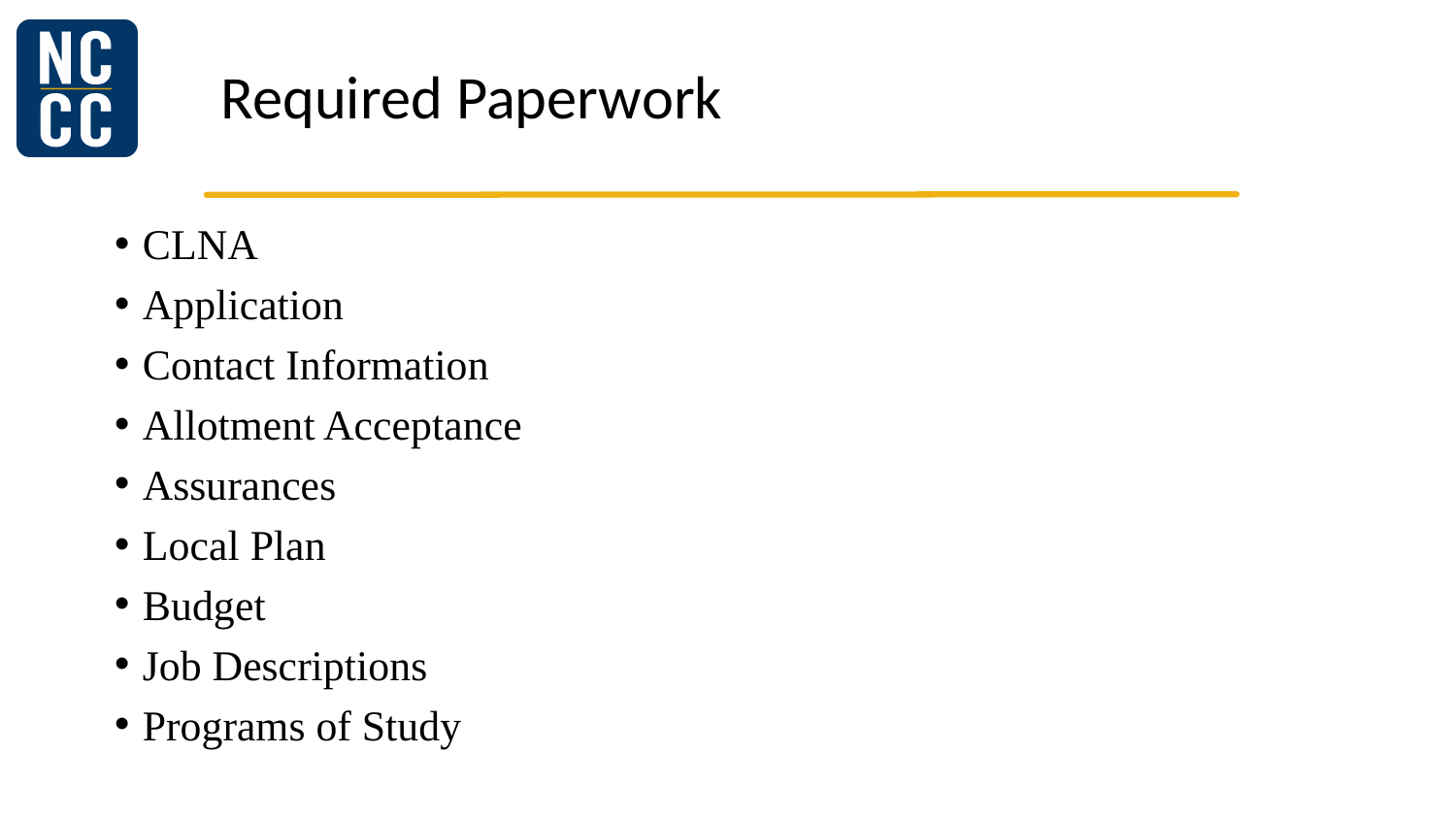

# Required Paperwork
CLNA
Application
Contact Information
Allotment Acceptance
Assurances
Local Plan
Budget
Job Descriptions
Programs of Study